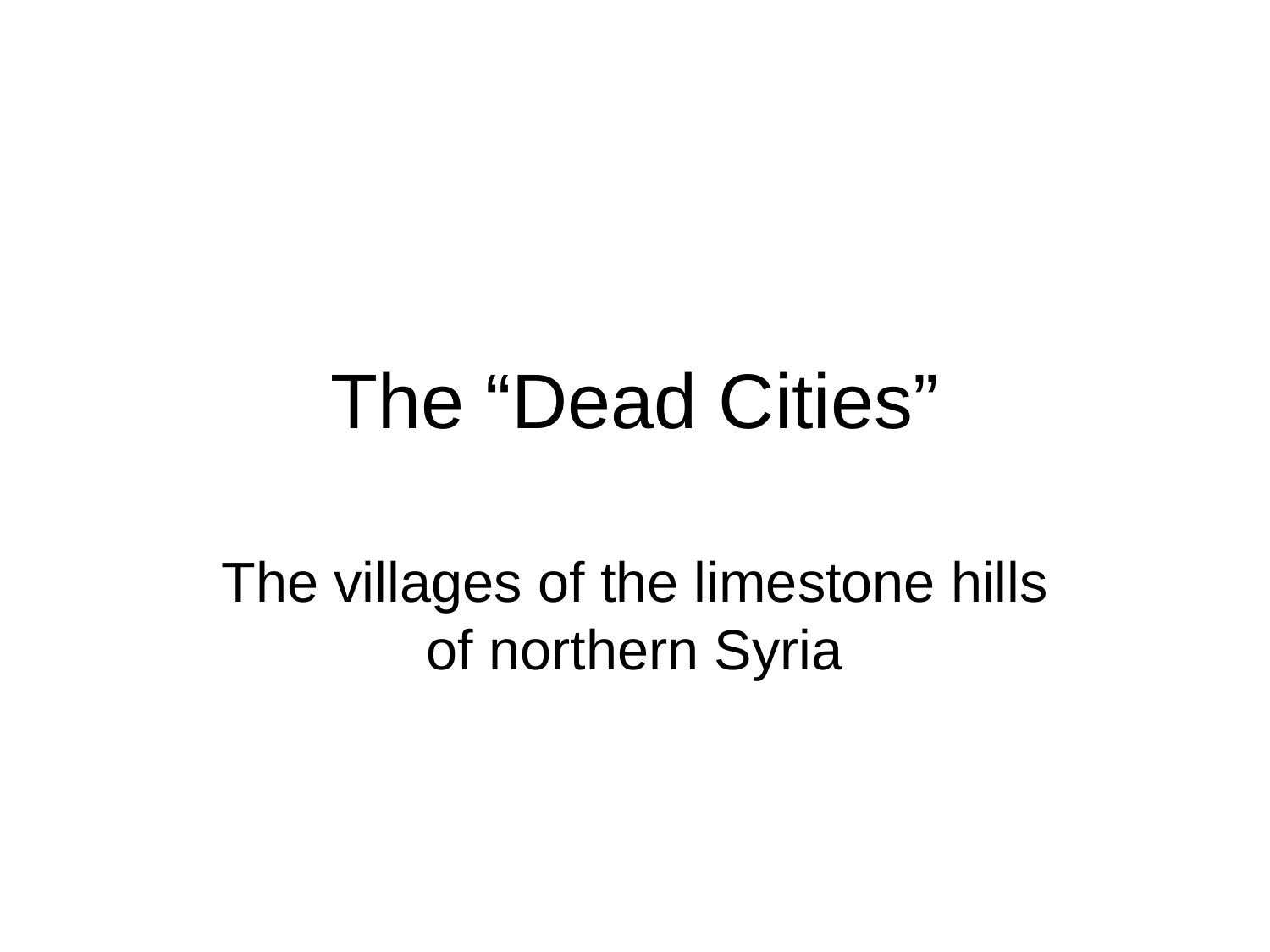

# The “Dead Cities”
The villages of the limestone hills of northern Syria